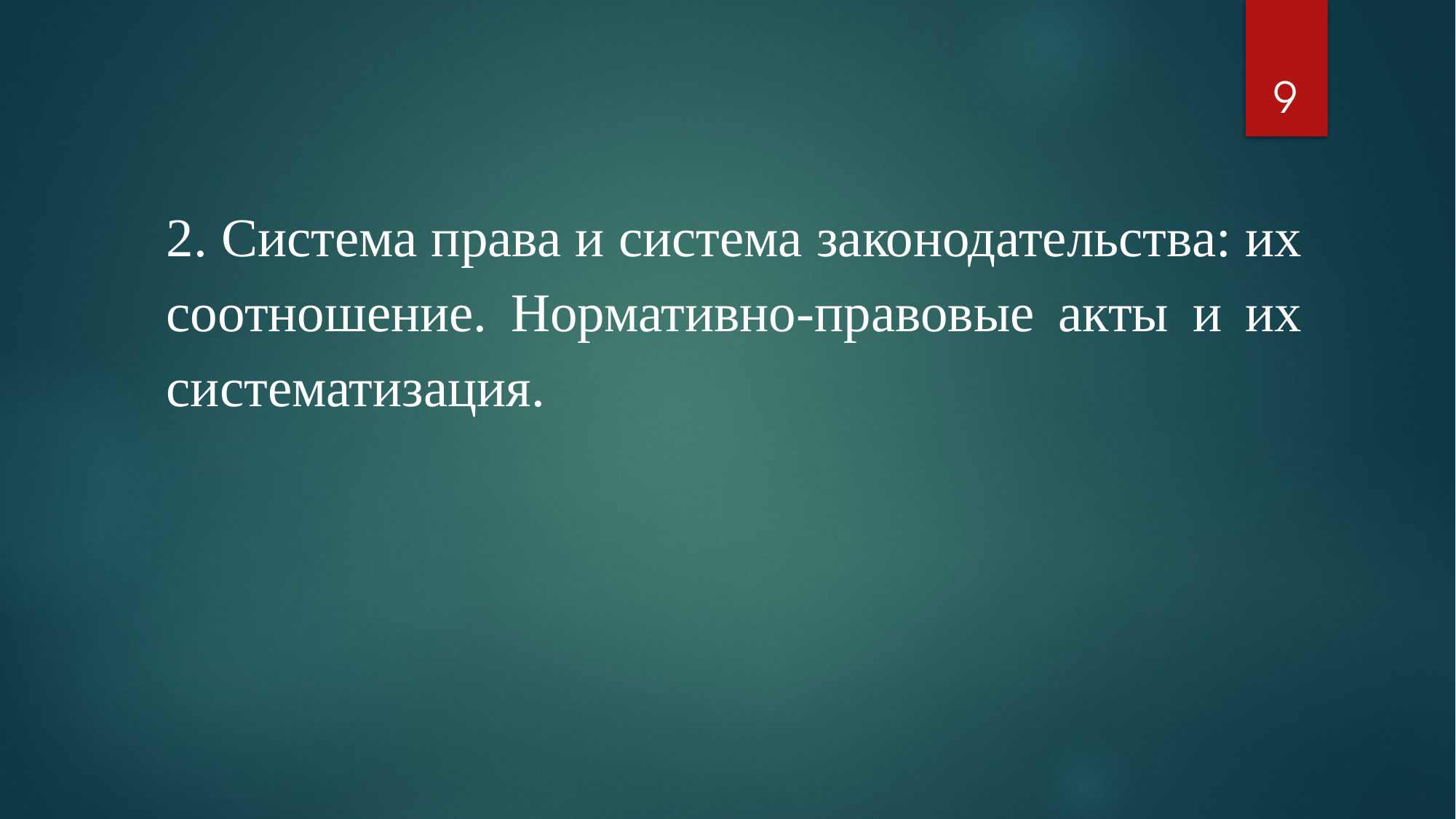

9
2. Система права и система законодательства: их соотношение. Нормативно-правовые акты и их систематизация.